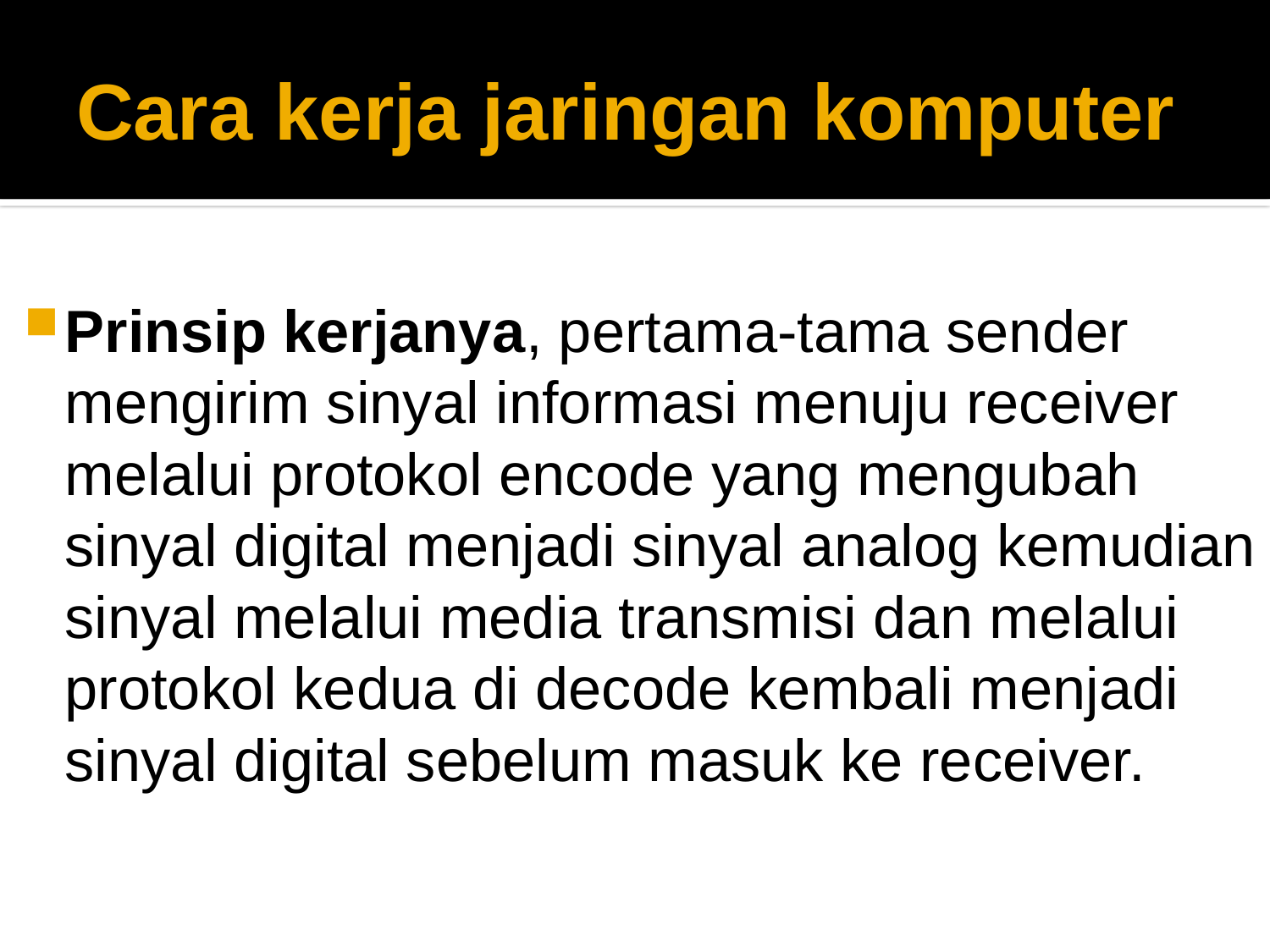

# Cara kerja jaringan komputer

Prinsip kerjanya, pertama-tama sender mengirim sinyal informasi menuju receiver melalui protokol encode yang mengubah sinyal digital menjadi sinyal analog kemudian sinyal melalui media transmisi dan melalui protokol kedua di decode kembali menjadi sinyal digital sebelum masuk ke receiver.